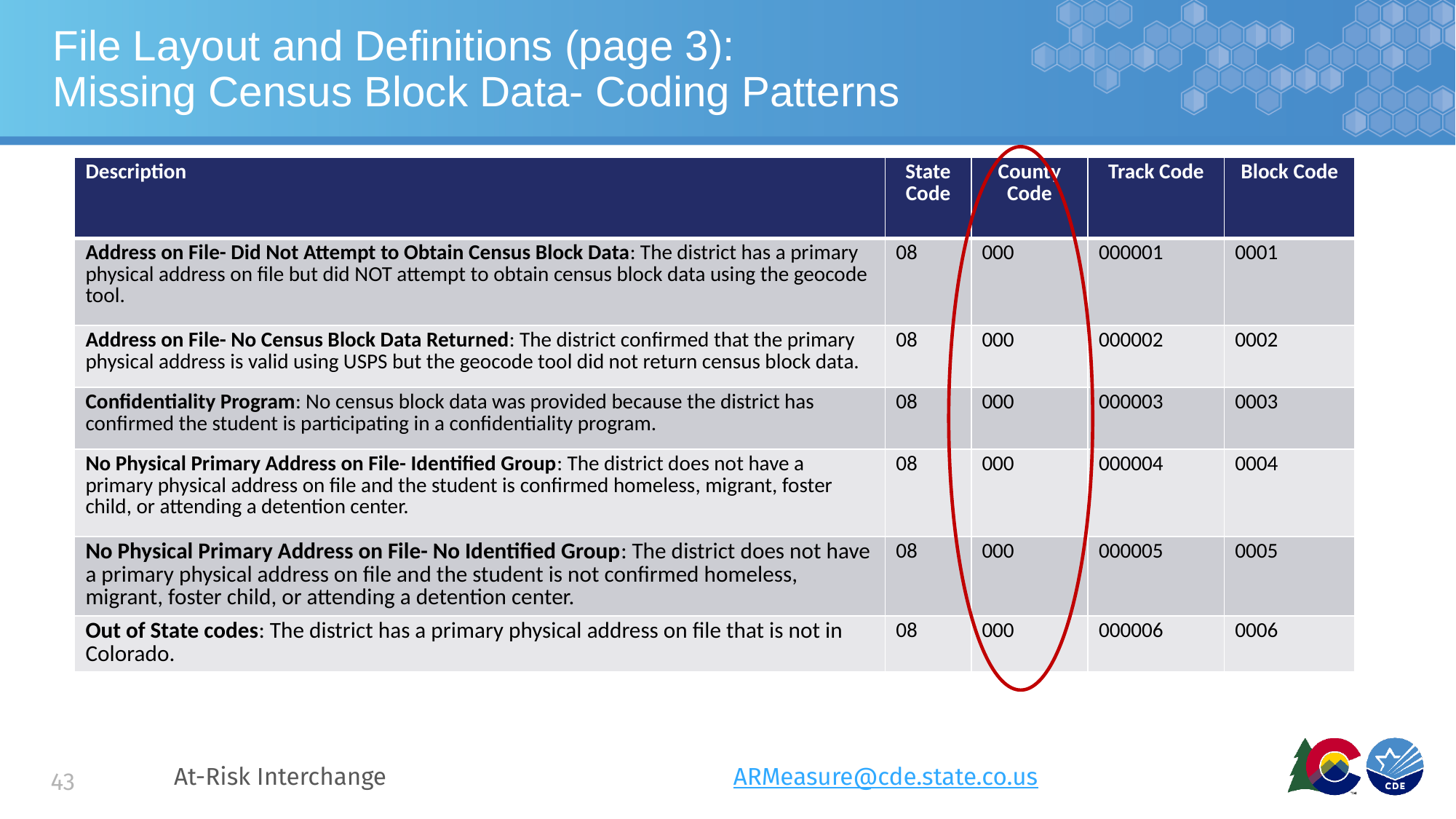

# File Layout and Definitions (page 3): Missing Census Block Data- Coding Patterns

| Description | State Code | County Code | Track Code | Block Code |
| --- | --- | --- | --- | --- |
| Address on File- Did Not Attempt to Obtain Census Block Data: The district has a primary physical address on file but did NOT attempt to obtain census block data using the geocode tool. | 08 | 000 | 000001 | 0001 |
| Address on File- No Census Block Data Returned: The district confirmed that the primary physical address is valid using USPS but the geocode tool did not return census block data. | 08 | 000 | 000002 | 0002 |
| Confidentiality Program: No census block data was provided because the district has confirmed the student is participating in a confidentiality program. | 08 | 000 | 000003 | 0003 |
| No Physical Primary Address on File- Identified Group: The district does not have a primary physical address on file and the student is confirmed homeless, migrant, foster child, or attending a detention center. | 08 | 000 | 000004 | 0004 |
| No Physical Primary Address on File- No Identified Group: The district does not have a primary physical address on file and the student is not confirmed homeless, migrant, foster child, or attending a detention center. | 08 | 000 | 000005 | 0005 |
| Out of State codes: The district has a primary physical address on file that is not in Colorado. | 08 | 000 | 000006 | 0006 |
At-Risk Interchange
ARMeasure@cde.state.co.us

43